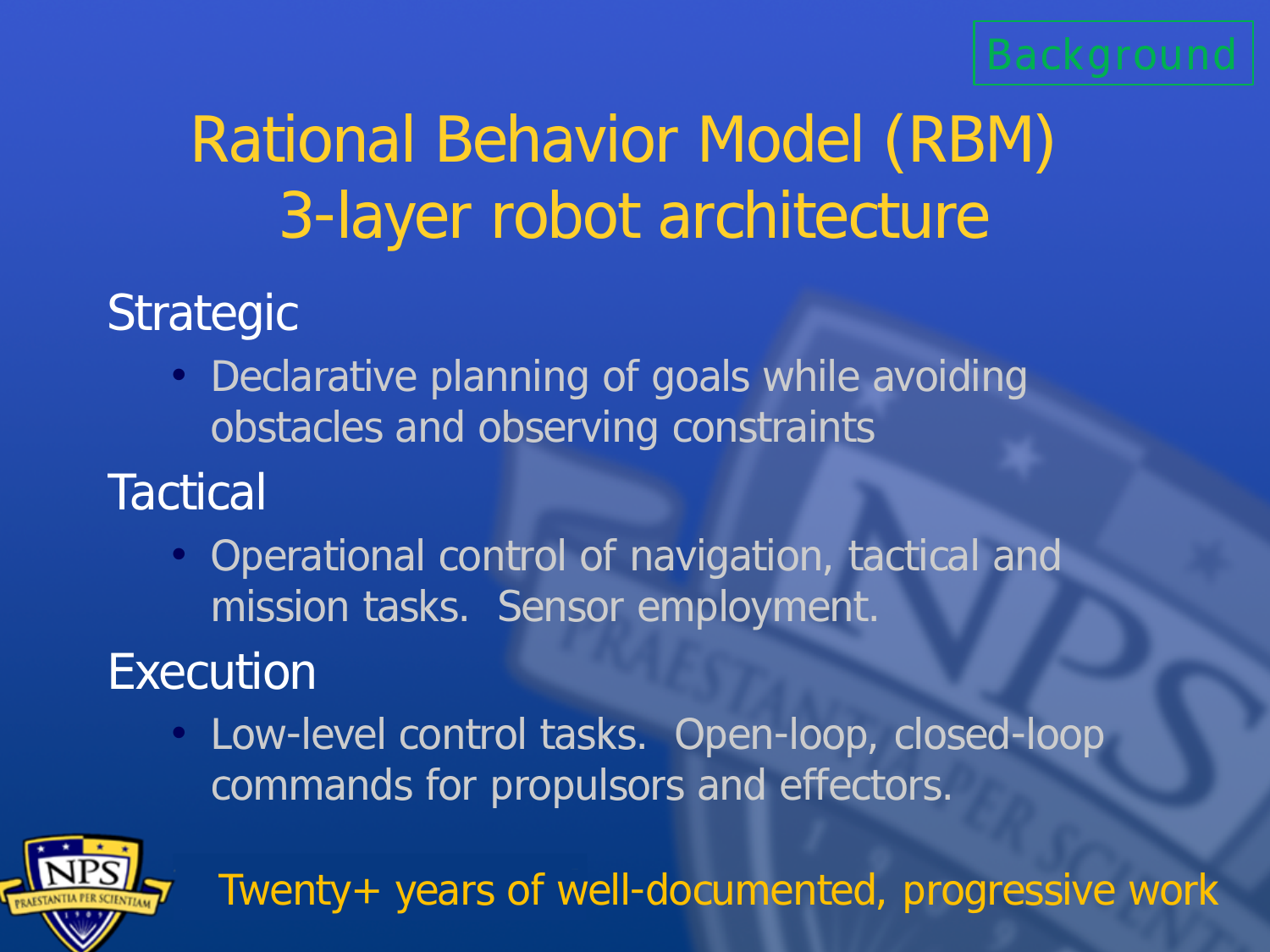

Background
# Rational Behavior Model (RBM) 3-layer robot architecture
Strategic
Declarative planning of goals while avoiding obstacles and observing constraints
Tactical
Operational control of navigation, tactical and mission tasks.  Sensor employment.
Execution
Low-level control tasks.  Open-loop, closed-loop commands for propulsors and effectors.
Twenty+ years of well-documented, progressive work